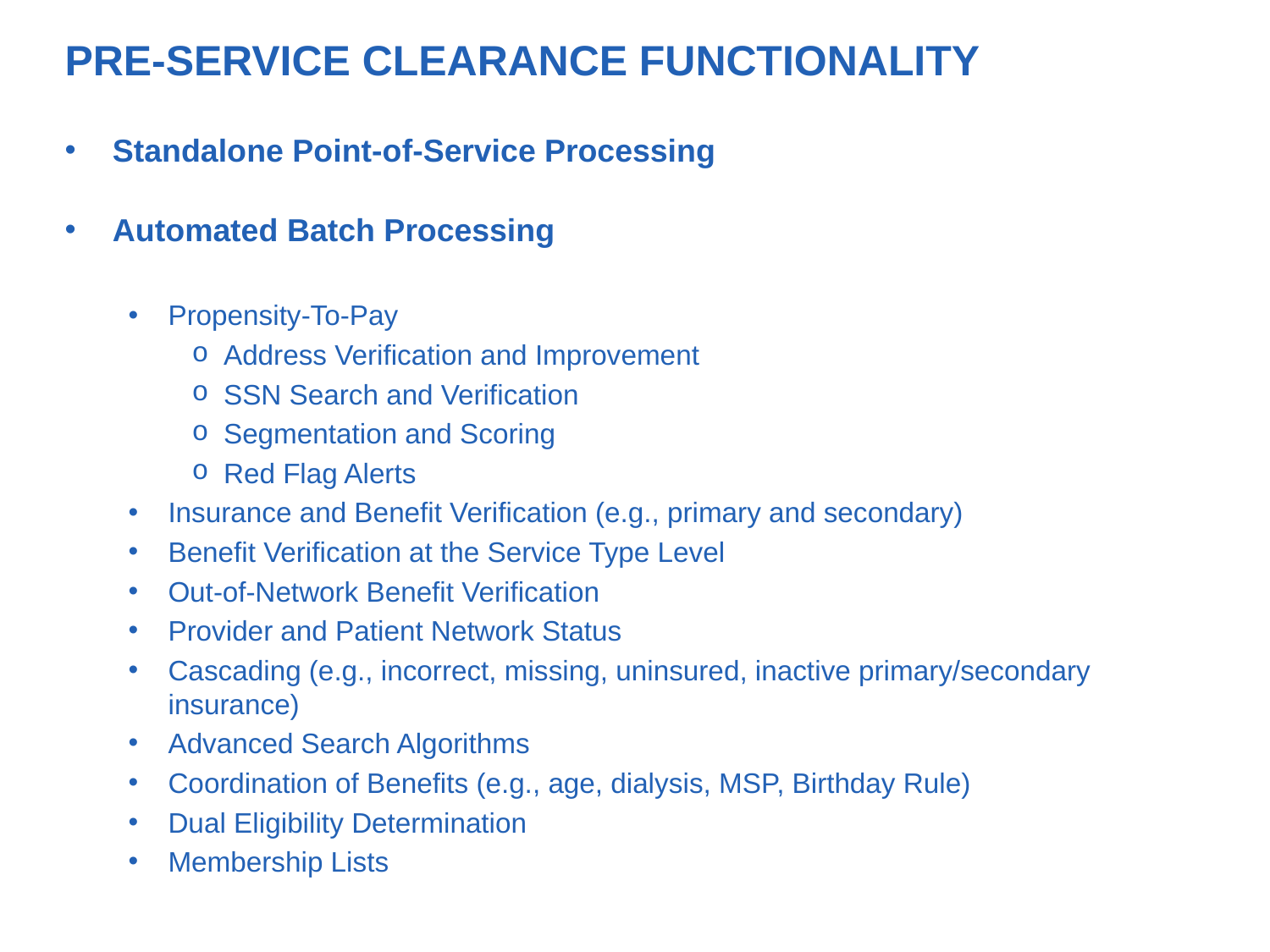

# Pre-Service Clearance Functionality
Standalone Point-of-Service Processing

Automated Batch Processing

Propensity-To-Pay
Address Verification and Improvement
SSN Search and Verification
Segmentation and Scoring
Red Flag Alerts
Insurance and Benefit Verification (e.g., primary and secondary)
Benefit Verification at the Service Type Level
Out-of-Network Benefit Verification
Provider and Patient Network Status
Cascading (e.g., incorrect, missing, uninsured, inactive primary/secondary insurance)
Advanced Search Algorithms
Coordination of Benefits (e.g., age, dialysis, MSP, Birthday Rule)
Dual Eligibility Determination
Membership Lists